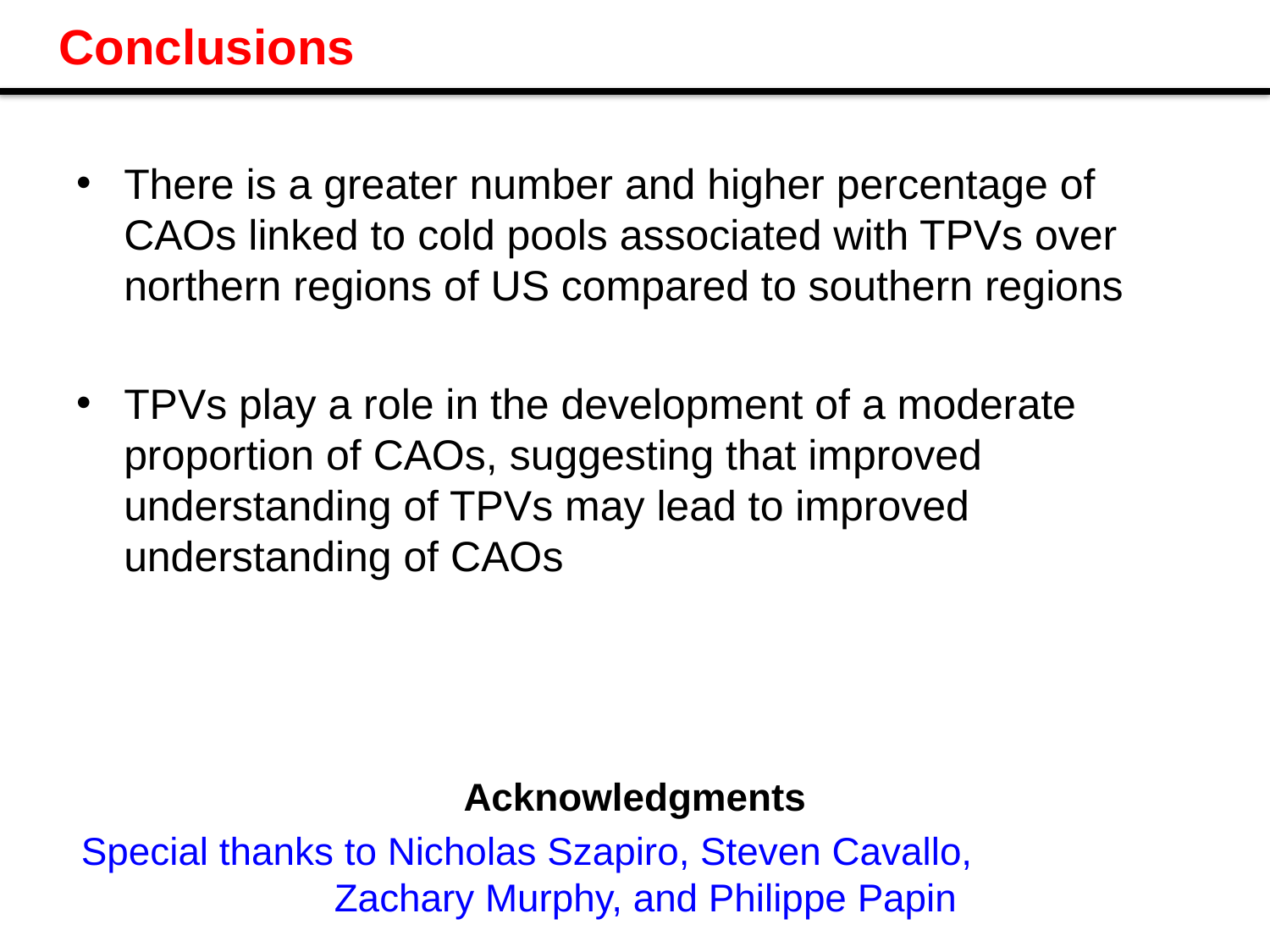

# Conclusions
There is a greater number and higher percentage of CAOs linked to cold pools associated with TPVs over northern regions of US compared to southern regions

TPVs play a role in the development of a moderate proportion of CAOs, suggesting that improved understanding of TPVs may lead to improved understanding of CAOs

Acknowledgments
Special thanks to Nicholas Szapiro, Steven Cavallo,                       Zachary Murphy, and Philippe Papin